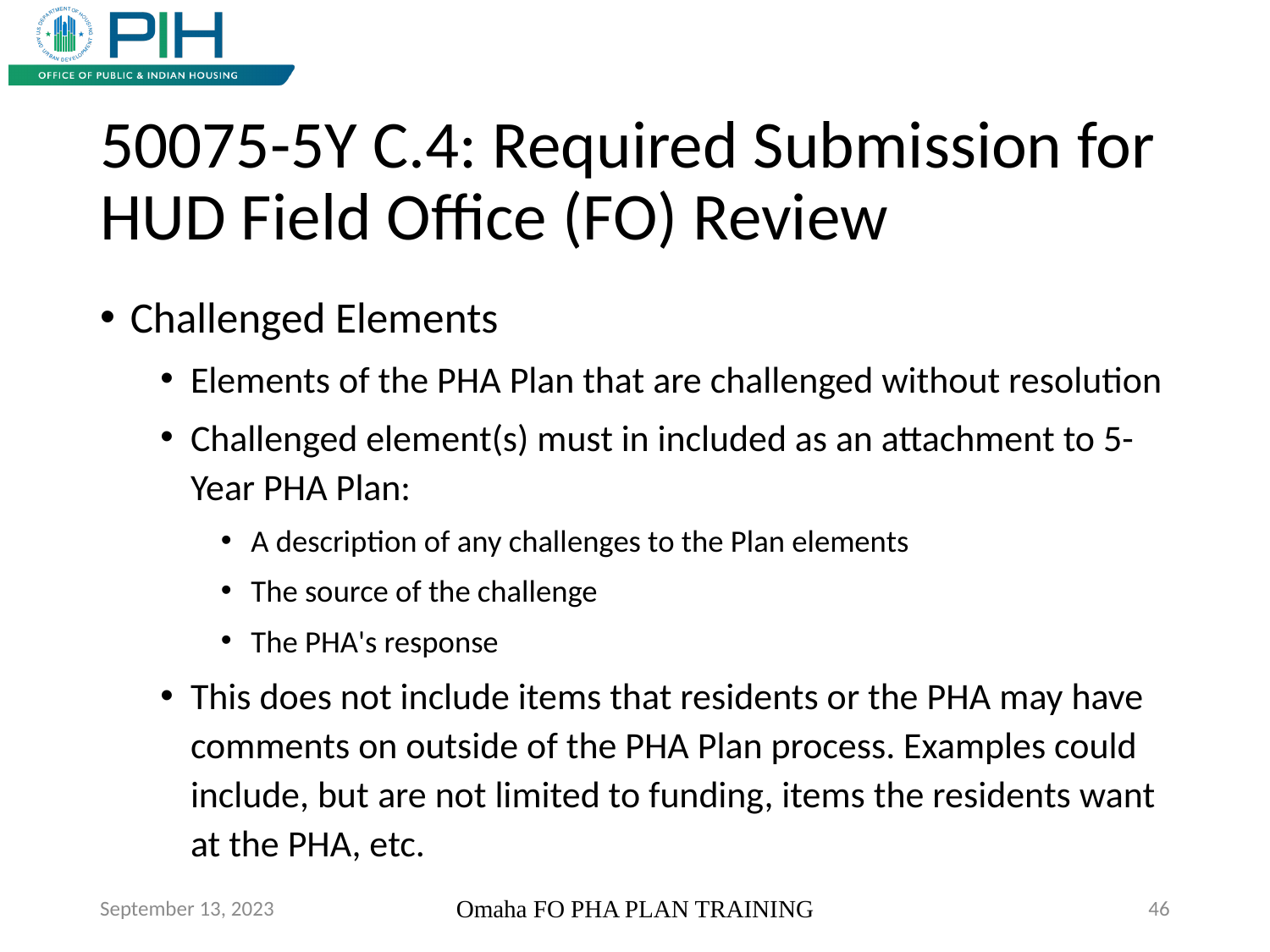

# 50075-5Y C.4: Required Submission for HUD Field Office (FO) Review
Challenged Elements
Elements of the PHA Plan that are challenged without resolution
Challenged element(s) must in included as an attachment to 5-Year PHA Plan:
A description of any challenges to the Plan elements
The source of the challenge
The PHA's response
This does not include items that residents or the PHA may have comments on outside of the PHA Plan process. Examples could include, but are not limited to funding, items the residents want at the PHA, etc.

September 13, 2023
Omaha FO PHA PLAN TRAINING
46